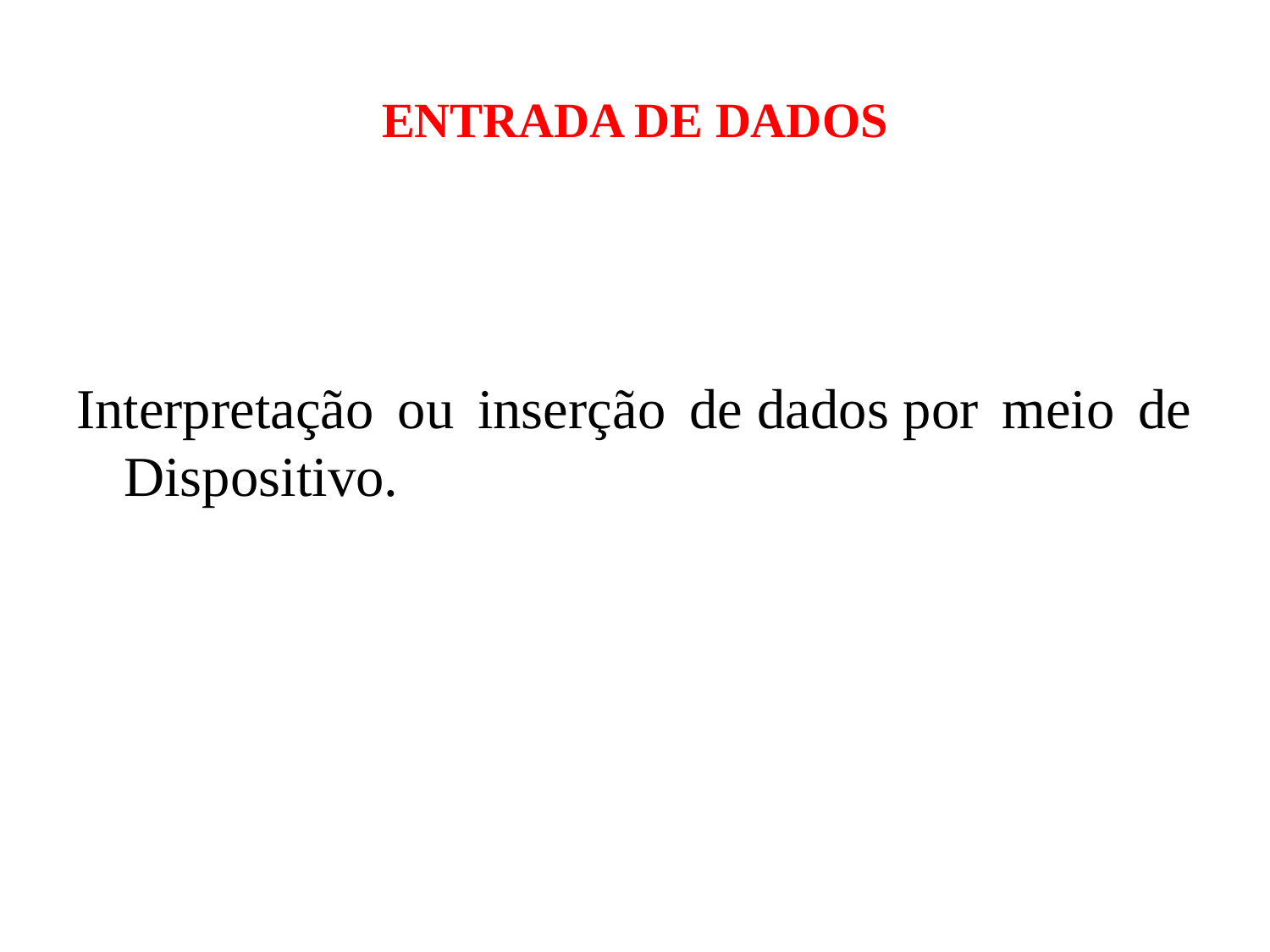

# ENTRADA DE DADOS
Interpretação ou inserção de dados por meio de Dispositivo.